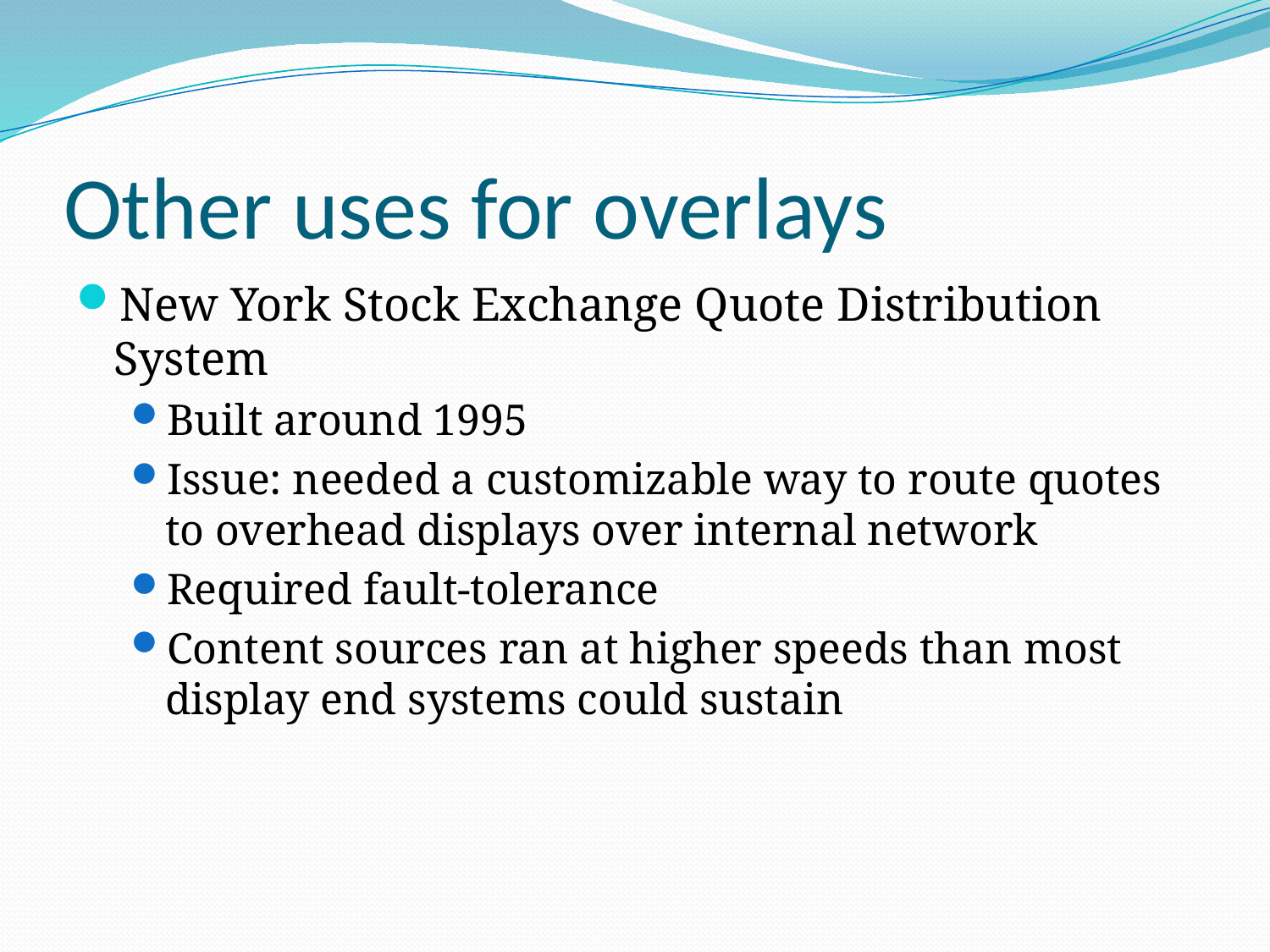

# Other uses for overlays
New York Stock Exchange Quote Distribution System
Built around 1995
Issue: needed a customizable way to route quotes to overhead displays over internal network
Required fault-tolerance
Content sources ran at higher speeds than most display end systems could sustain